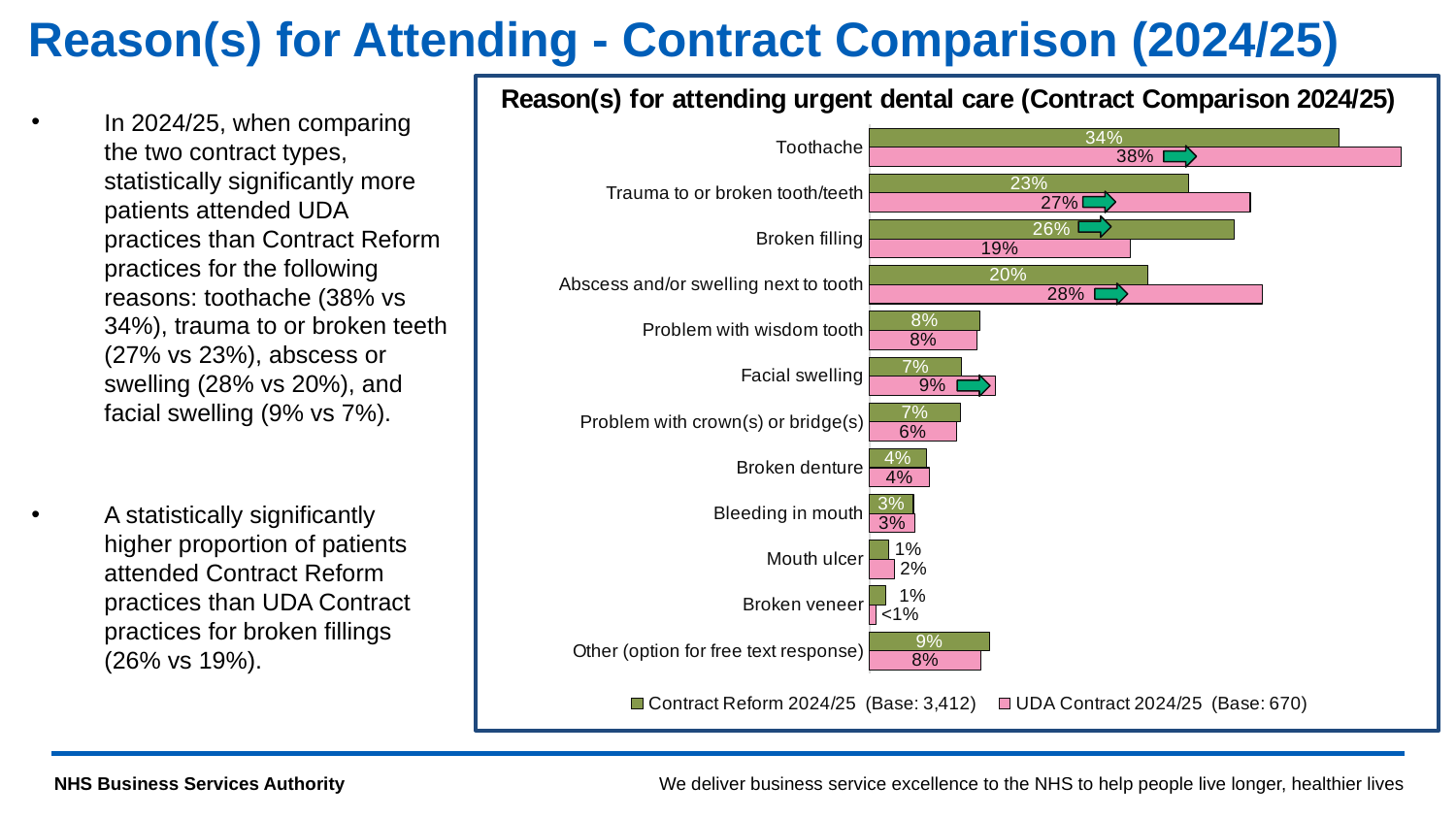

# Reason(s) for Attending - Contract Comparison (2024/25)

### Chart: Reason(s) for attending urgent dental care (Contract Comparison 2024/25)

| Category | UDA Contract 2024/25  (Base: 670) | Contract Reform 2024/25  (Base: 3,412) |
|---|---|---|
| Other (option for free text response) | 0.08059701492537313 | 0.08645955451348183 |
| Broken veneer | 0.004477611940298508 | 0.011430246189917937 |
| Mouth ulcer | 0.01791044776119403 | 0.01406799531066823 |
| Bleeding in mouth | 0.03283582089552239 | 0.031652989449003514 |
| Broken denture | 0.04328358208955224 | 0.041031652989449004 |
| Problem with crown(s) or bridge(s) | 0.0626865671641791 | 0.06535756154747949 |
| Facial swelling | 0.09104477611940298 | 0.06652989449003517 |
| Problem with wisdom tooth | 0.07761194029850746 | 0.07971864009378664 |
| Abscess and/or swelling next to tooth | 0.2835820895522388 | 0.20046893317702227 |
| Broken filling | 0.1880597014925373 | 0.26289566236811257 |
| Trauma to or broken tooth/teeth | 0.2746268656716418 | 0.23036342321219228 |
| Toothache | 0.3835820895522388 | 0.3388042203985932 |
In 2024/25, when comparing the two contract types, statistically significantly more patients attended UDA practices than Contract Reform practices for the following reasons: toothache (38% vs 34%), trauma to or broken teeth (27% vs 23%), abscess or swelling (28% vs 20%), and facial swelling (9% vs 7%).

A statistically significantly higher proportion of patients attended Contract Reform practices than UDA Contract practices for broken fillings (26% vs 19%).